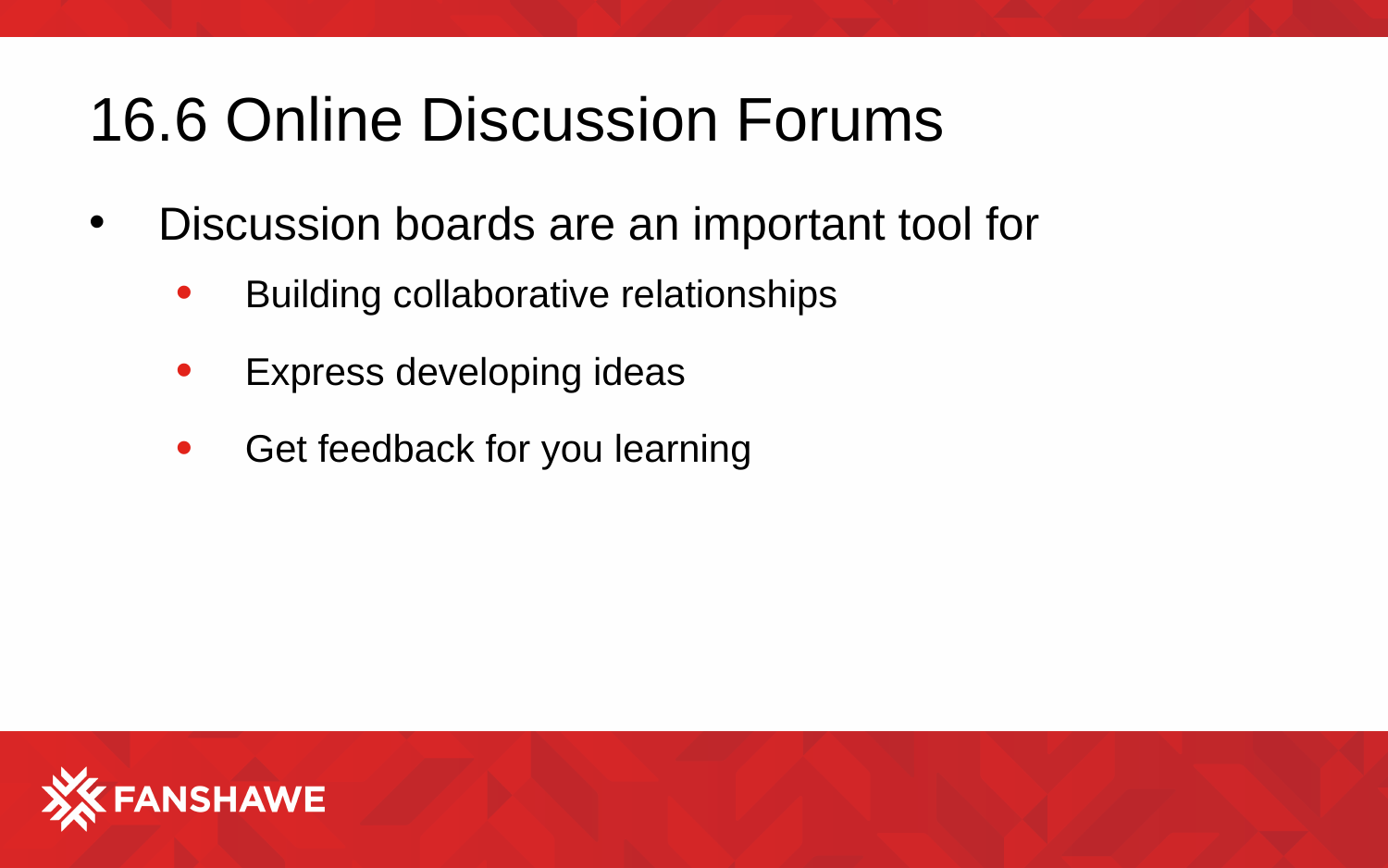

# 16.6 Online Discussion Forums
Discussion boards are an important tool for
Building collaborative relationships
Express developing ideas
Get feedback for you learning